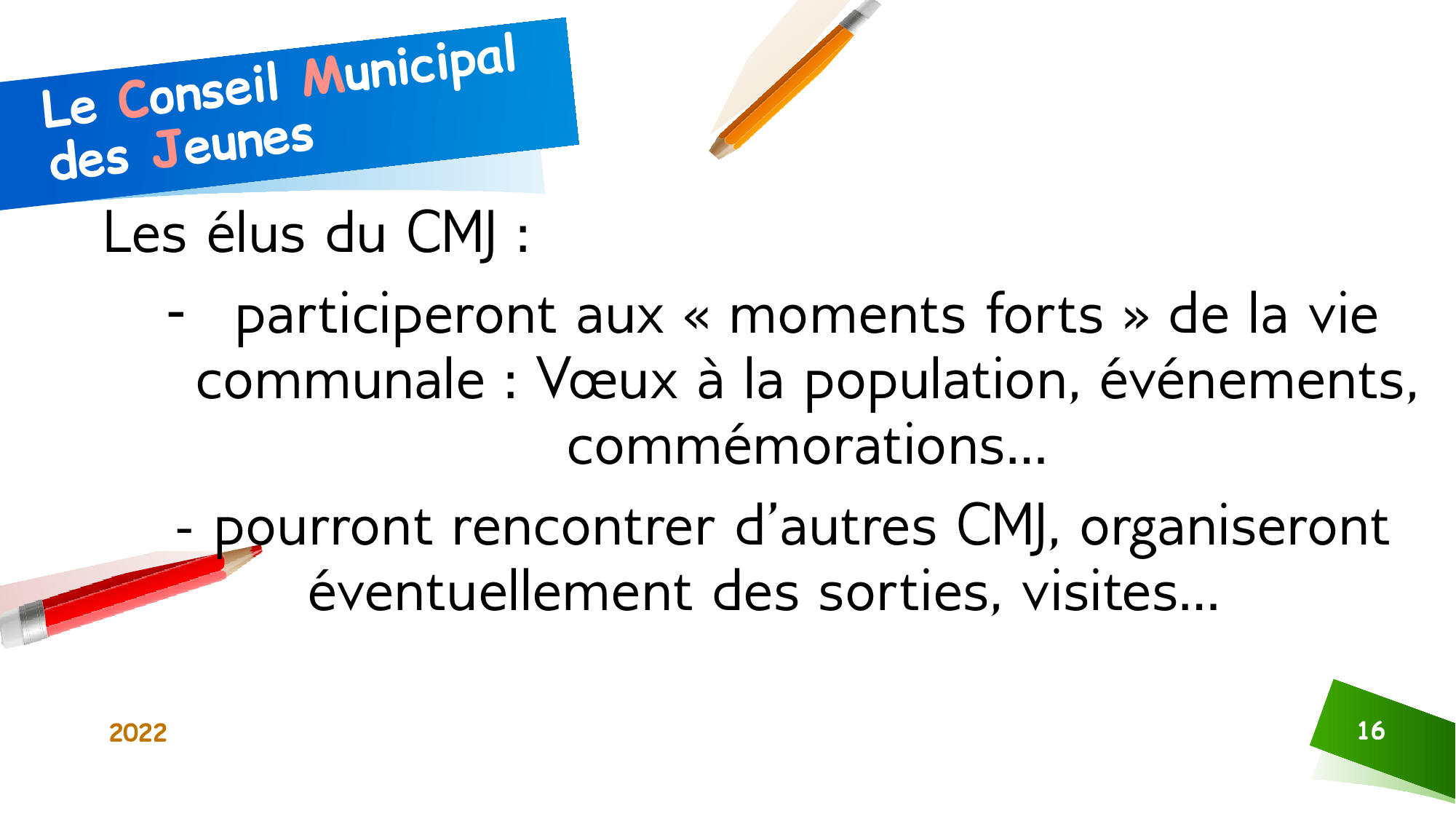

# Le Conseil Municipal des Jeunes
Les élus du CMJ :
participeront aux « moments forts » de la vie communale : Voeux à la population, événements, commémorations…
 - pourront rencontrer d’autres CMJ, organiseront éventuellement des sorties, visites…

2022
16